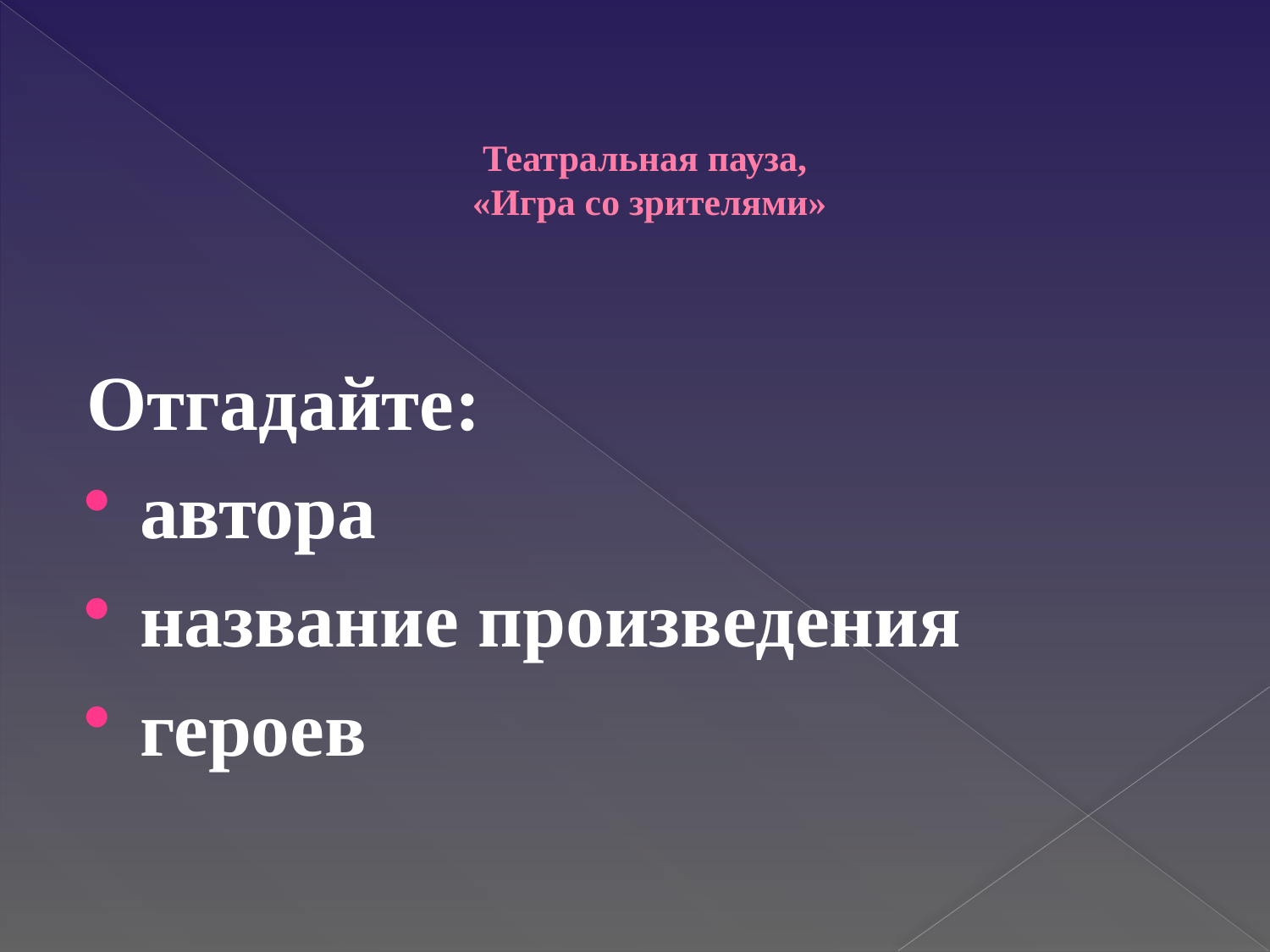

# Театральная пауза, «Игра со зрителями»
Отгадайте:
автора
название произведения
героев